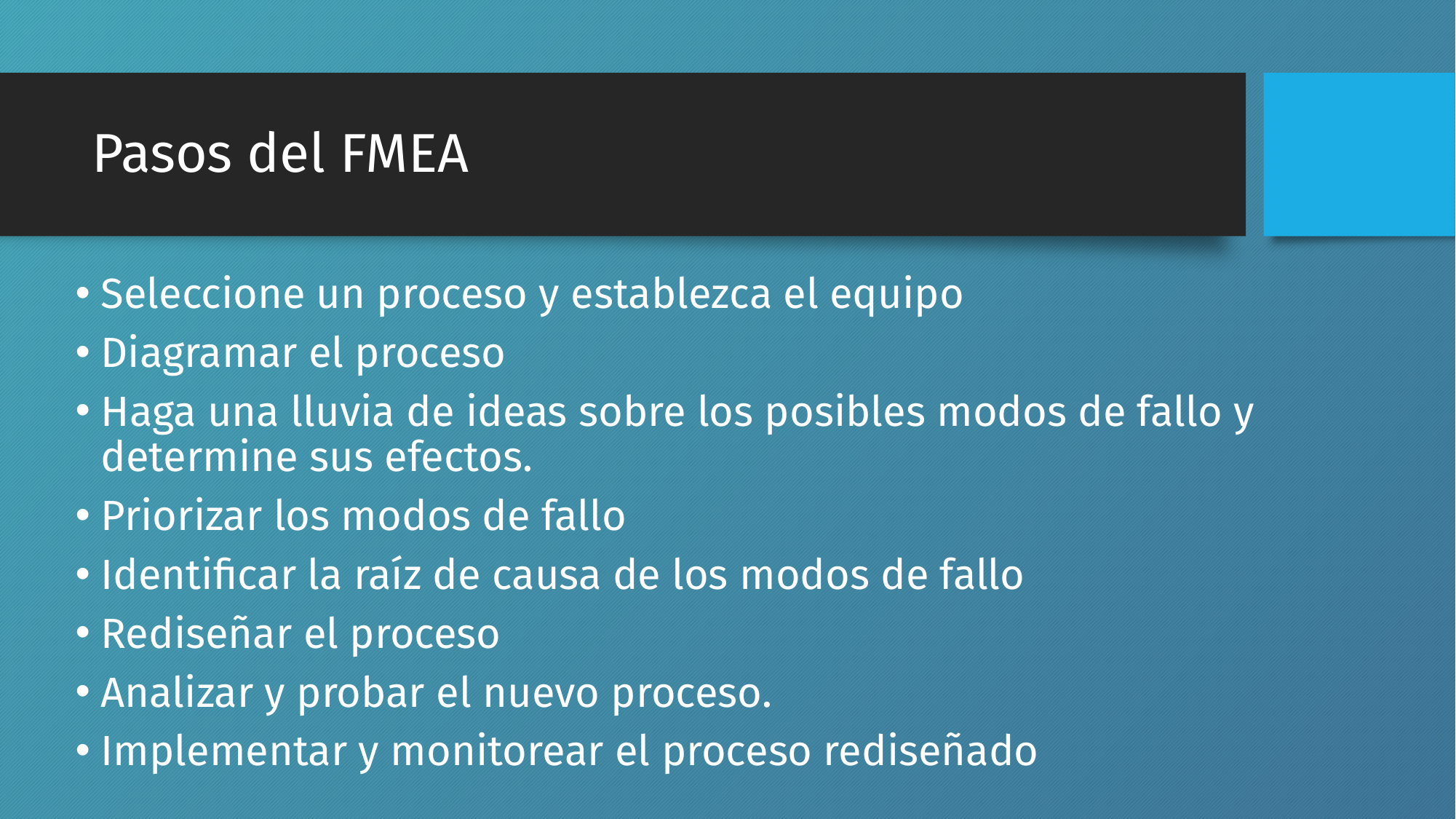

# Pasos del FMEA
Seleccione un proceso y establezca el equipo
Diagramar el proceso
Haga una lluvia de ideas sobre los posibles modos de fallo y determine sus efectos.
Priorizar los modos de fallo
Identificar la raíz de causa de los modos de fallo
Rediseñar el proceso
Analizar y probar el nuevo proceso.
Implementar y monitorear el proceso rediseñado